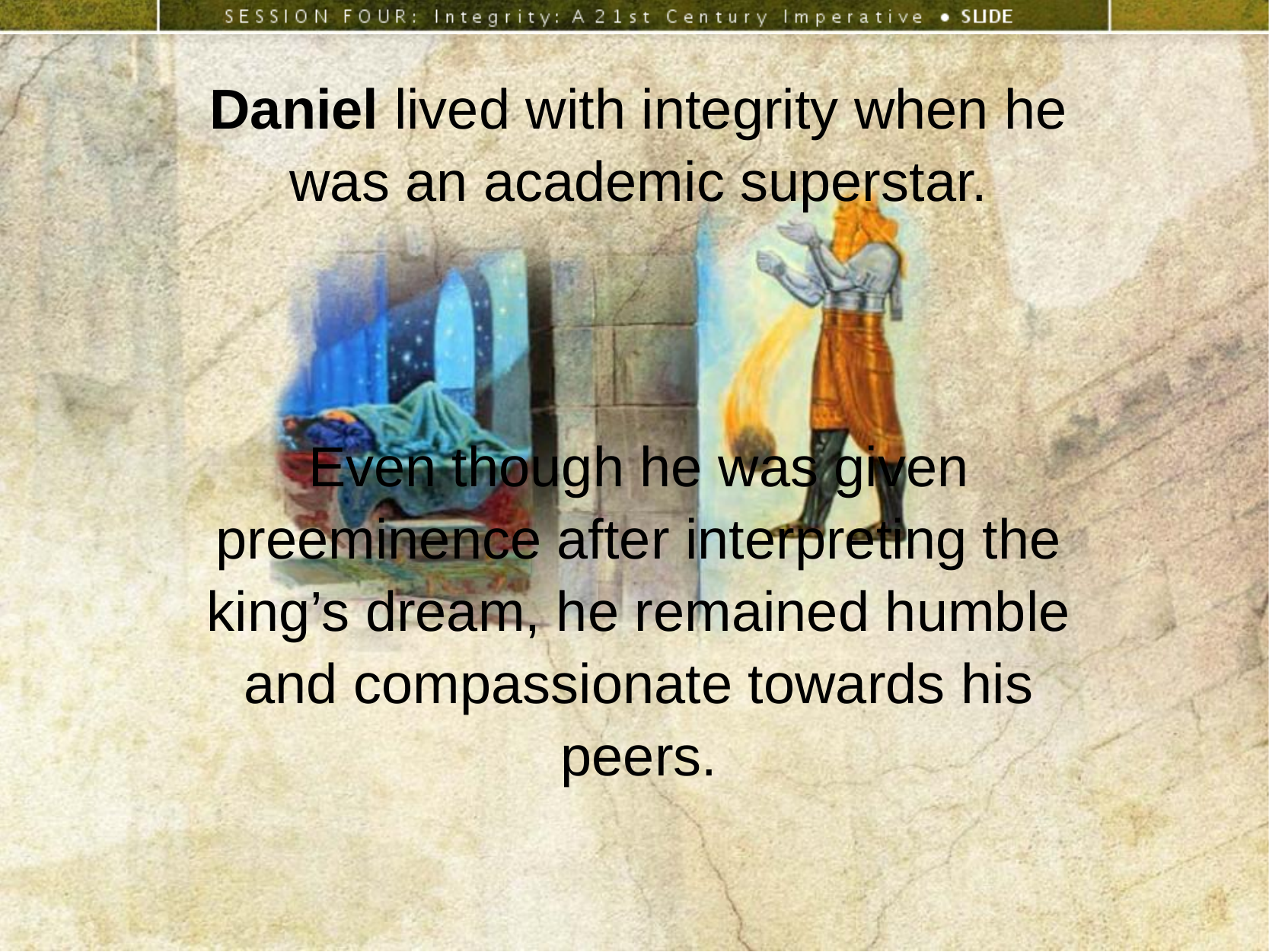

Daniel lived with integrity when he was an academic superstar.

Even though he was given preeminence after interpreting the king’s dream, he remained humble and compassionate towards his peers.